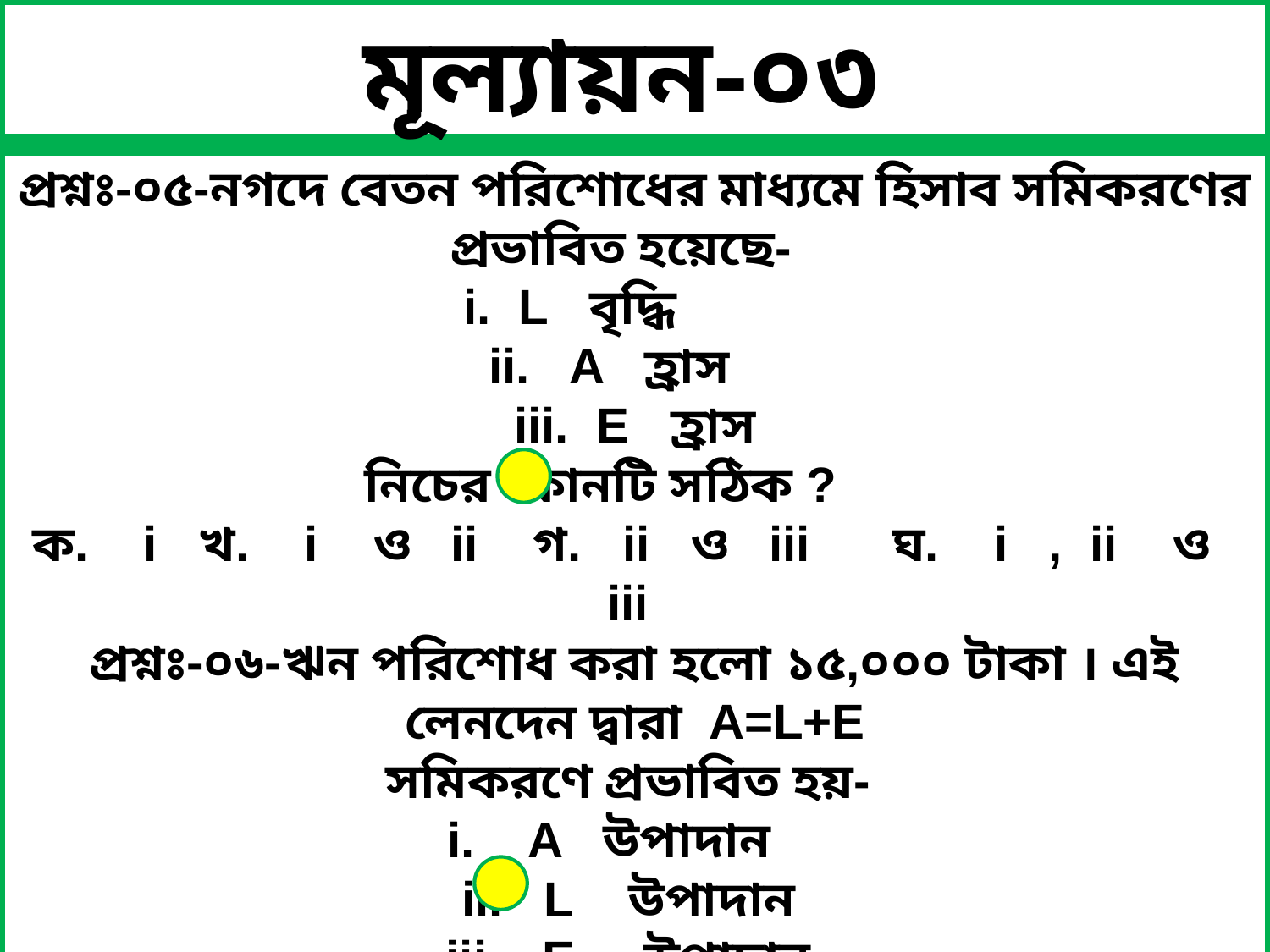

মূল্যায়ন-০৩
প্রশ্নঃ-০৫-নগদে বেতন পরিশোধের মাধ্যমে হিসাব সমিকরণের প্রভাবিত হয়েছে-
i.  L   বৃদ্ধি
ii.   A   হ্রাস
iii.  E   হ্রাস
নিচের কোনটি সঠিক ?
ক.    i   খ.    i    ও   ii    গ.   ii   ও   iii      ঘ.    i   ,  ii    ও   iii
প্রশ্নঃ-০৬-ঋন পরিশোধ করা হলো ১৫,০০০ টাকা । এই লেনদেন দ্বারা  A=L+E
সমিকরণে প্রভাবিত হয়-
i.    A   উপাদান
ii.   L    উপাদান
iii.   E     উপাদান
নিচের কোনটি সঠিক ?
ক.    i   খ.     i   ও    ii     গ.   ii    ও    iii      ঘ.   i   ,     ii    ও    iii